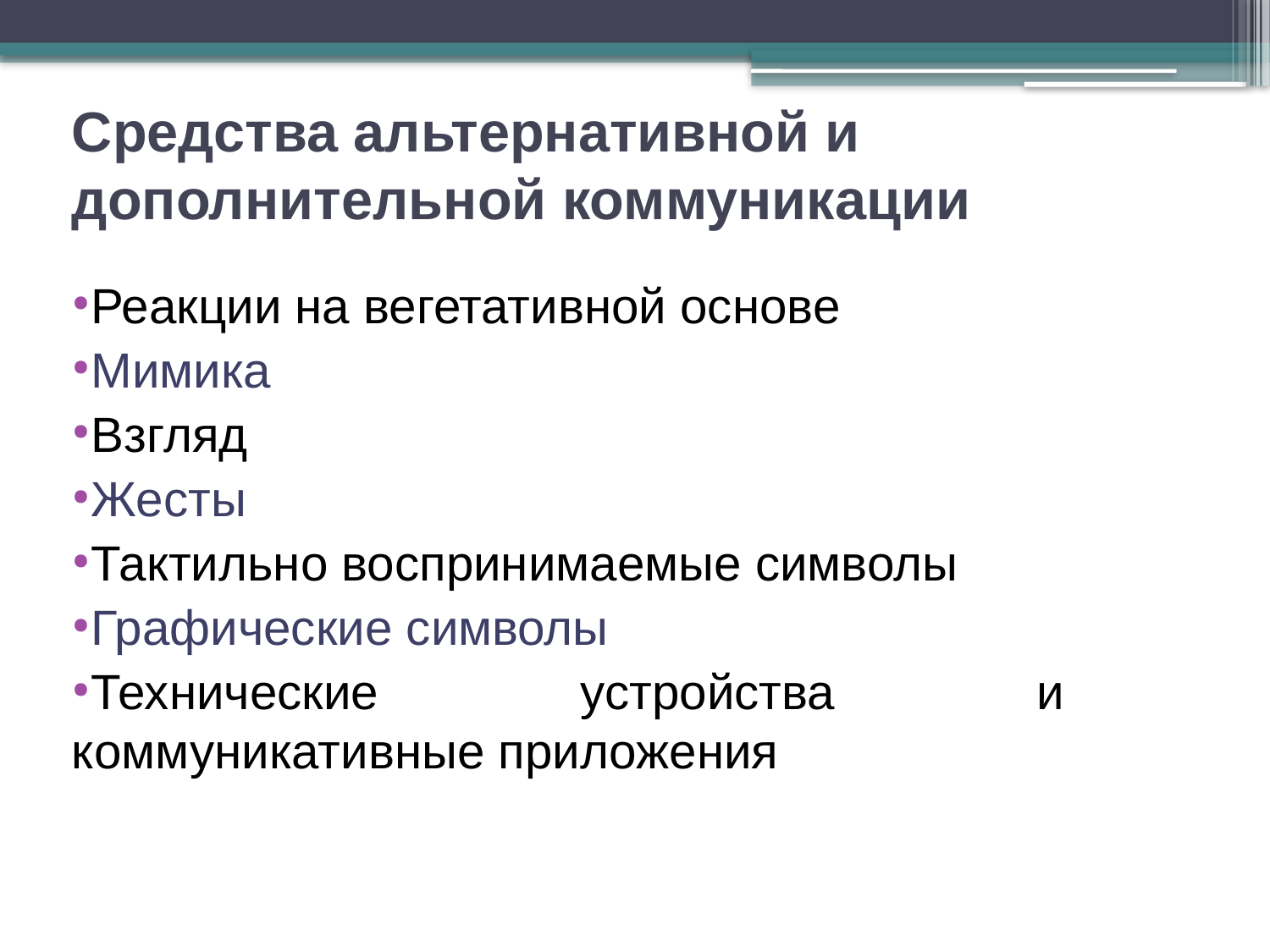

# Средства альтернативной и дополнительной коммуникации
Реакции на вегетативной основе
Мимика
Взгляд
Жесты
Тактильно воспринимаемые символы
Графические символы
Технические устройства и коммуникативные приложения